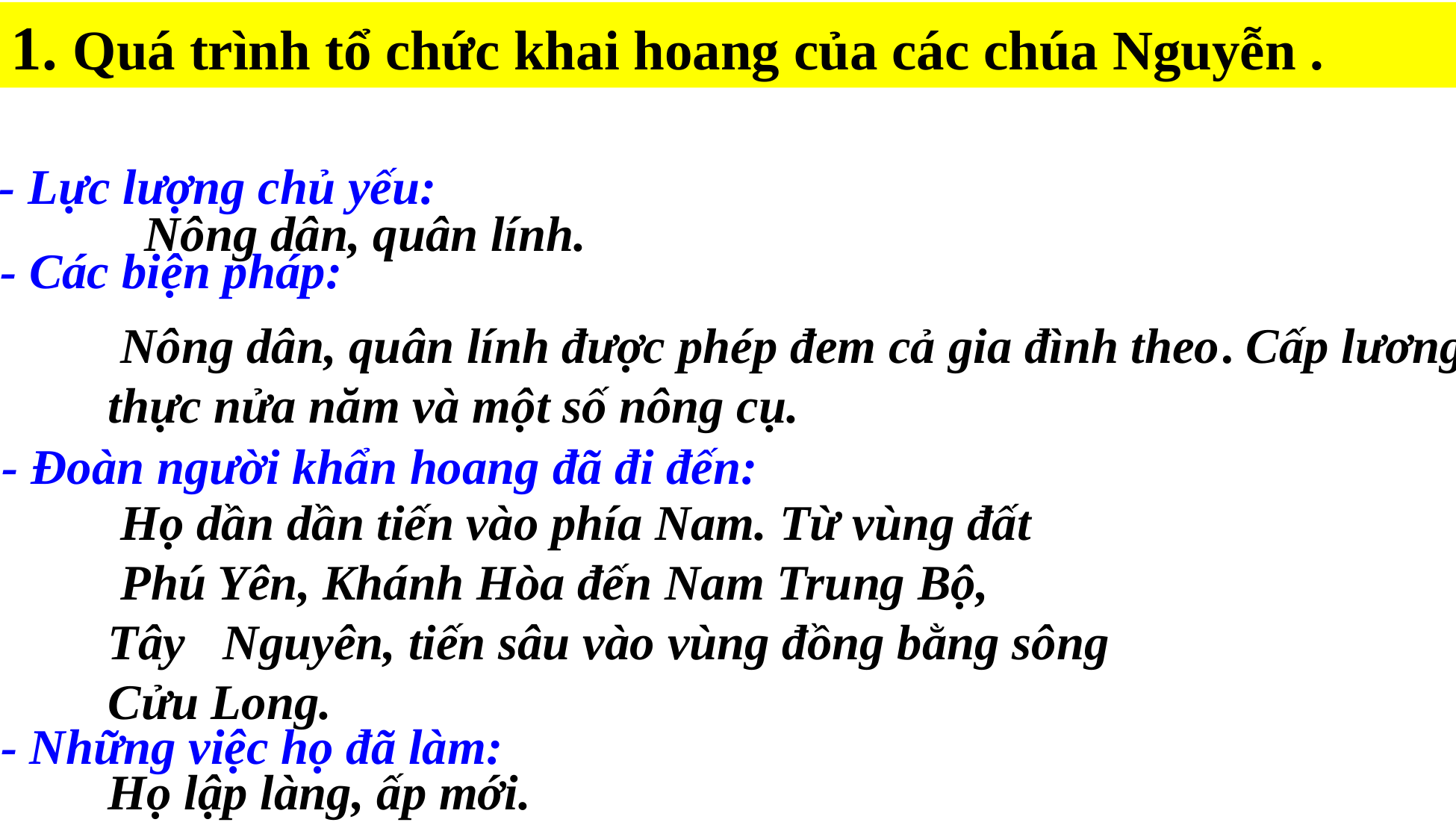

1. Quá trình tổ chức khai hoang của các chúa Nguyễn .
- Lực lượng chủ yếu:

Nông dân, quân lính.
- Các biện pháp:

 Nông dân, quân lính được phép đem cả gia đình theo. Cấp lương thực nửa năm và một số nông cụ.

 - Đoàn người khẩn hoang đã đi đến:
 Họ dần dần tiến vào phía Nam. Từ vùng đất
 Phú Yên, Khánh Hòa đến Nam Trung Bộ,
Tây   Nguyên, tiến sâu vào vùng đồng bằng sông
Cửu Long.
- Những việc họ đã làm:
Họ lập làng, ấp mới.